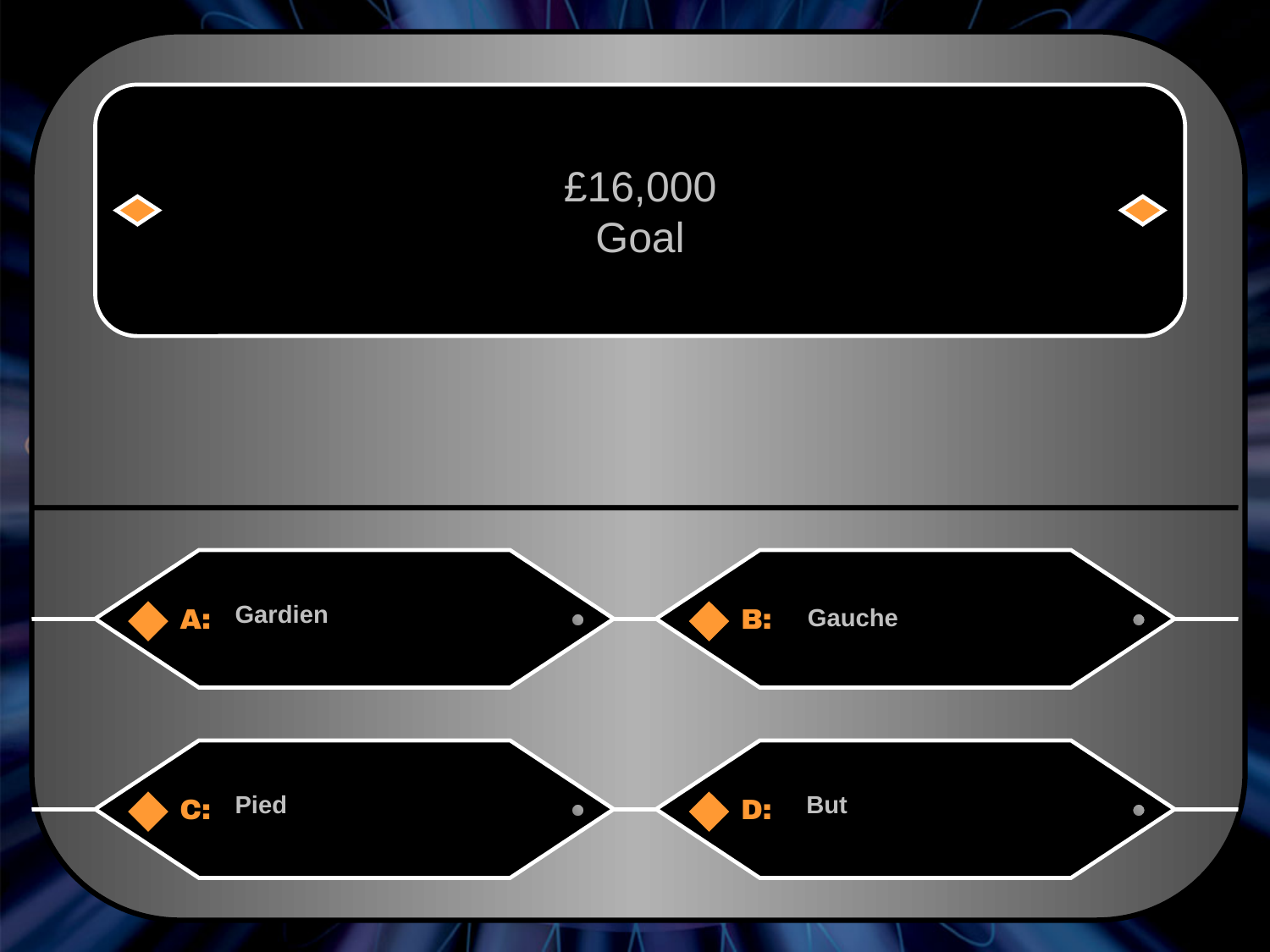

£16,000
Goal

Gardien
Gauche

A:

B:

Pied
But

C:

D: